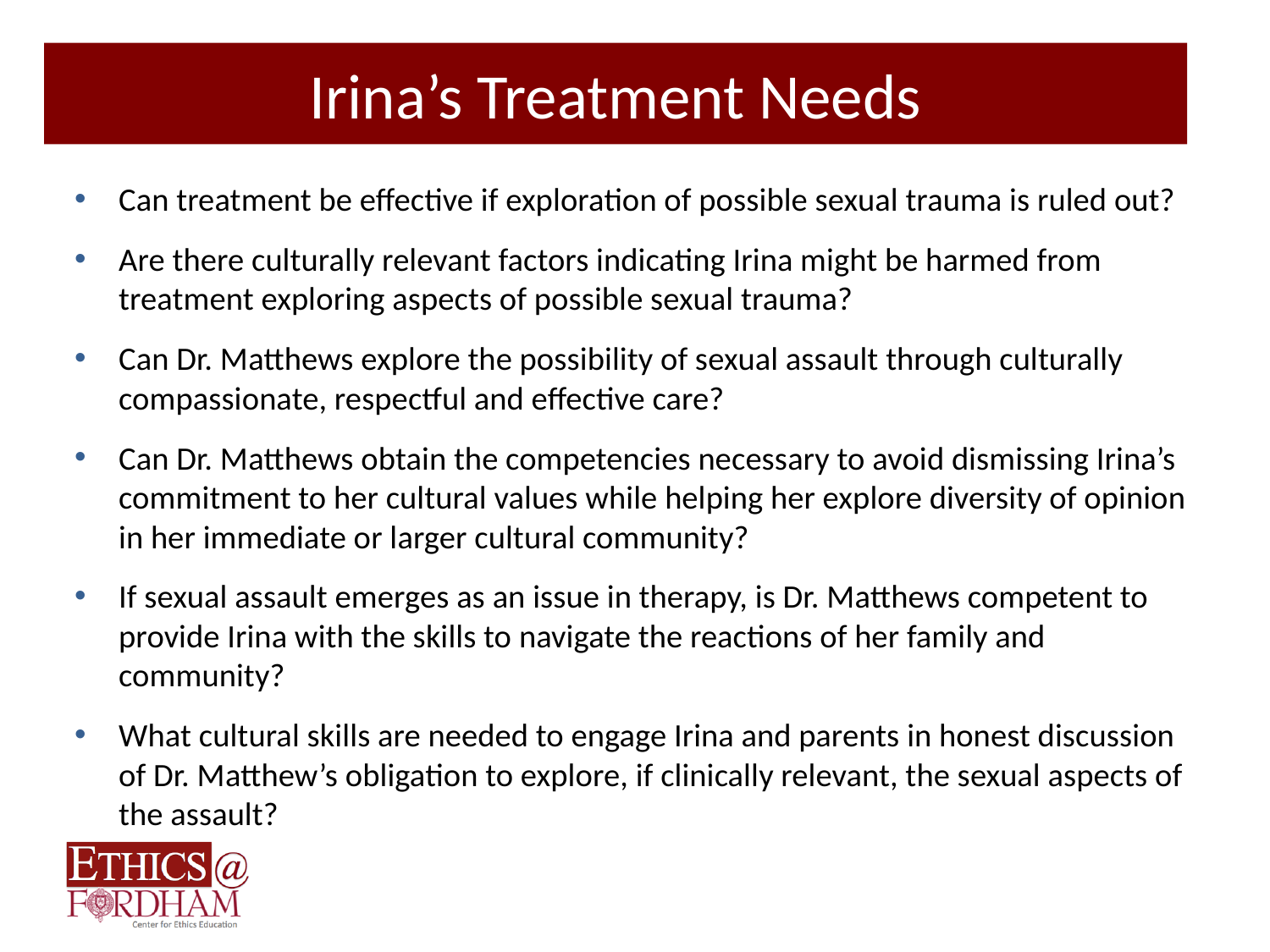

# Irina’s Treatment Needs
Can treatment be effective if exploration of possible sexual trauma is ruled out?

Are there culturally relevant factors indicating Irina might be harmed from treatment exploring aspects of possible sexual trauma?

Can Dr. Matthews explore the possibility of sexual assault through culturally compassionate, respectful and effective care?

Can Dr. Matthews obtain the competencies necessary to avoid dismissing Irina’s commitment to her cultural values while helping her explore diversity of opinion in her immediate or larger cultural community?

If sexual assault emerges as an issue in therapy, is Dr. Matthews competent to provide Irina with the skills to navigate the reactions of her family and community?

What cultural skills are needed to engage Irina and parents in honest discussion of Dr. Matthew’s obligation to explore, if clinically relevant, the sexual aspects of the assault?